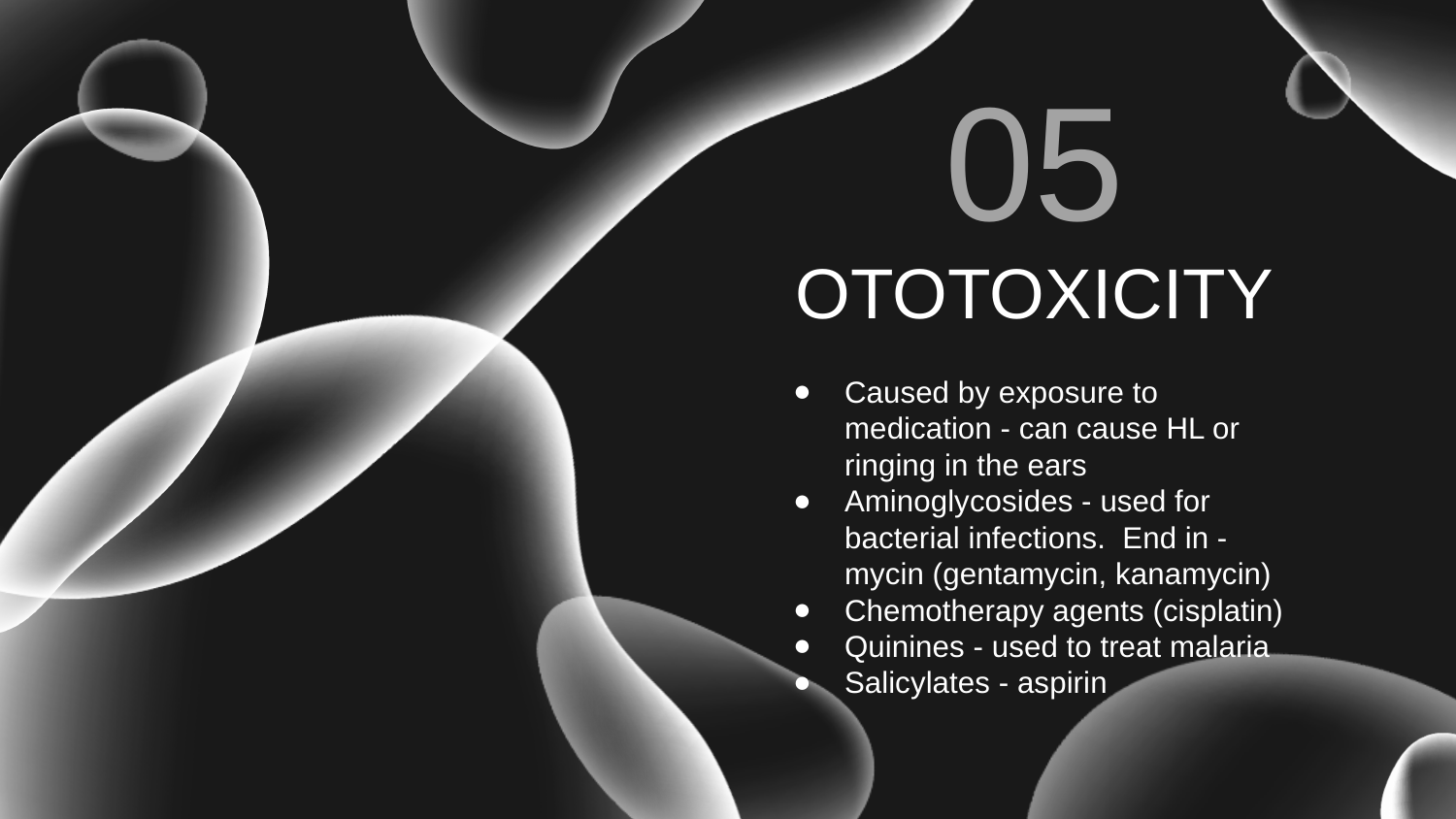

05
# OTOTOXICITY
Caused by exposure to medication - can cause HL or ringing in the ears
Aminoglycosides - used for bacterial infections.  End in -mycin (gentamycin, kanamycin)
Chemotherapy agents (cisplatin)
Quinines - used to treat malaria
Salicylates - aspirin